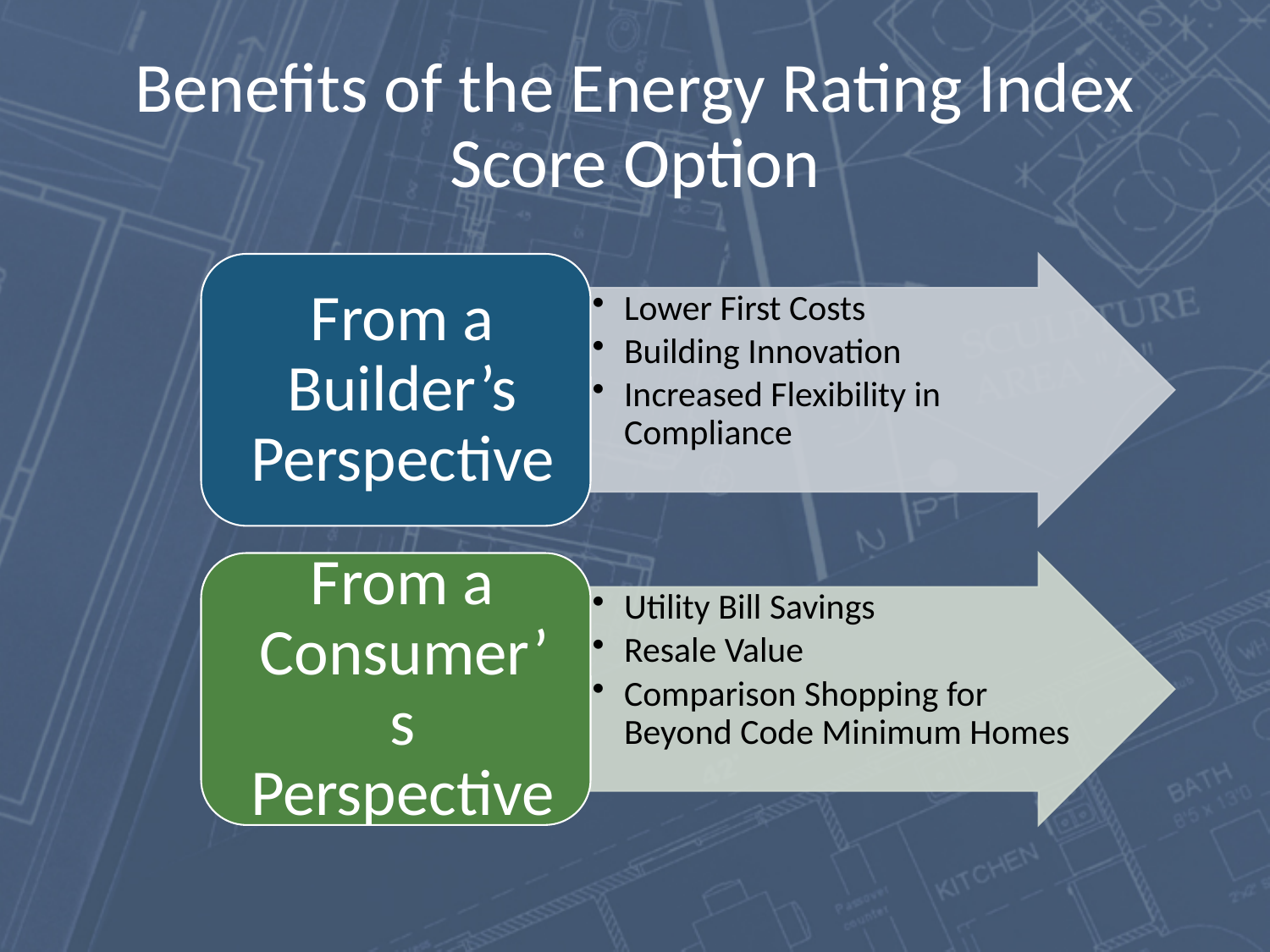

# Benefits of the Energy Rating Index Score Option

Lower First Costs
Building Innovation
Increased Flexibility in Compliance
From a Builder’s Perspective
Utility Bill Savings
Resale Value
Comparison Shopping for Beyond Code Minimum Homes
From a Consumer’s Perspective